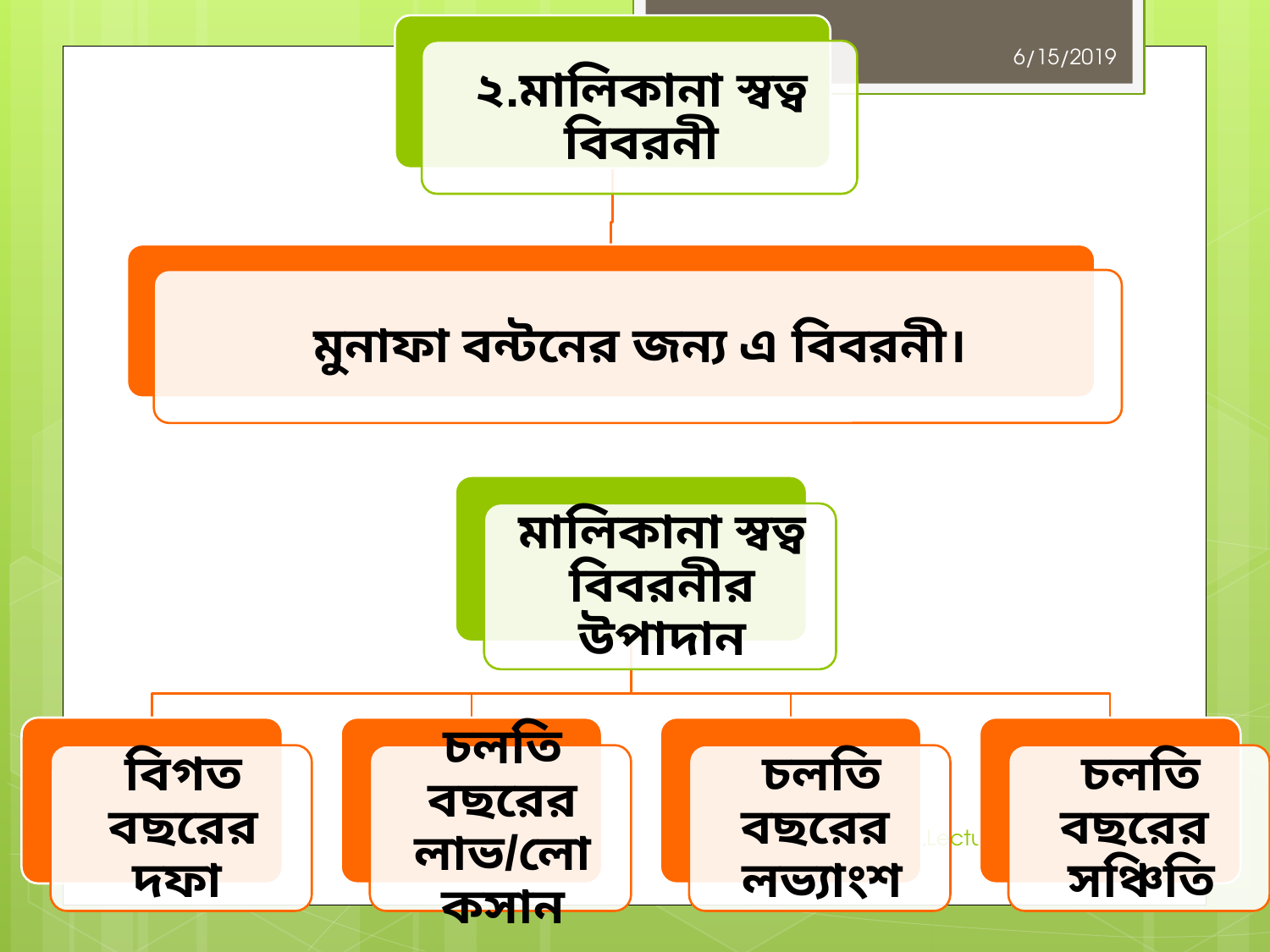

২.মালিকানা স্বত্ব বিবরনী
মুনাফা বন্টনের জন্য এ বিবরনী।
15
6/15/2019
মালিকানা স্বত্ব বিবরনীর উপাদান
বিগত বছরের দফা
চলতি বছরের লাভ/লোকসান
চলতি বছরের  লভ্যাংশ
চলতি বছরের  সঞ্চিতি
MD.RASHEDUL ISLAM,Lecturer(34TH BCS)